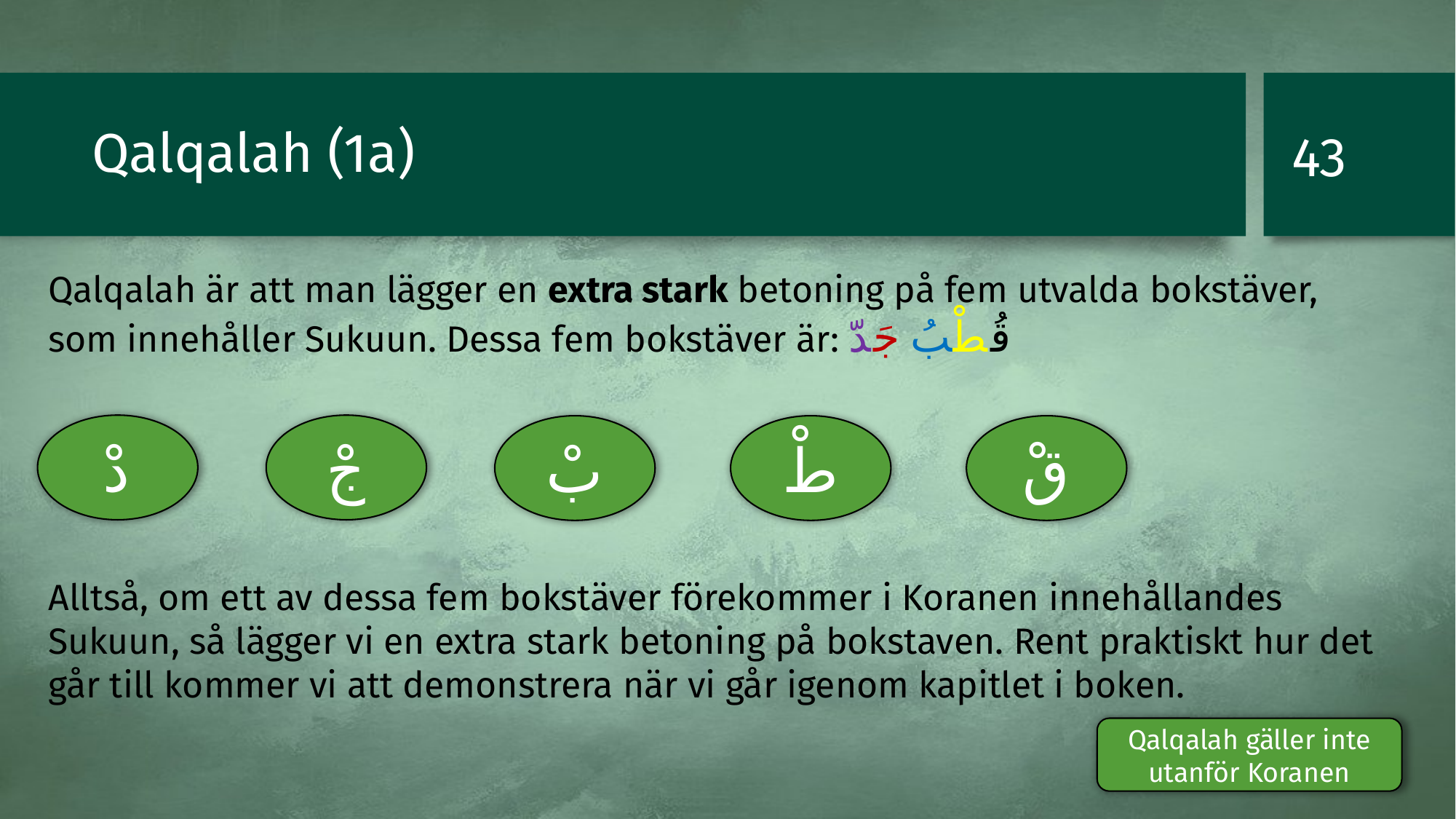

43
# Qalqalah (1a)
Qalqalah är att man lägger en extra stark betoning på fem utvalda bokstäver, som innehåller Sukuun. Dessa fem bokstäver är: قُطْبُ جَدّ

Alltså, om ett av dessa fem bokstäver förekommer i Koranen innehållandes Sukuun, så lägger vi en extra stark betoning på bokstaven. Rent praktiskt hur det går till kommer vi att demonstrera när vi går igenom kapitlet i boken.

دْ
جْ
بْ
طْ
قْ
Qalqalah gäller inte utanför Koranen